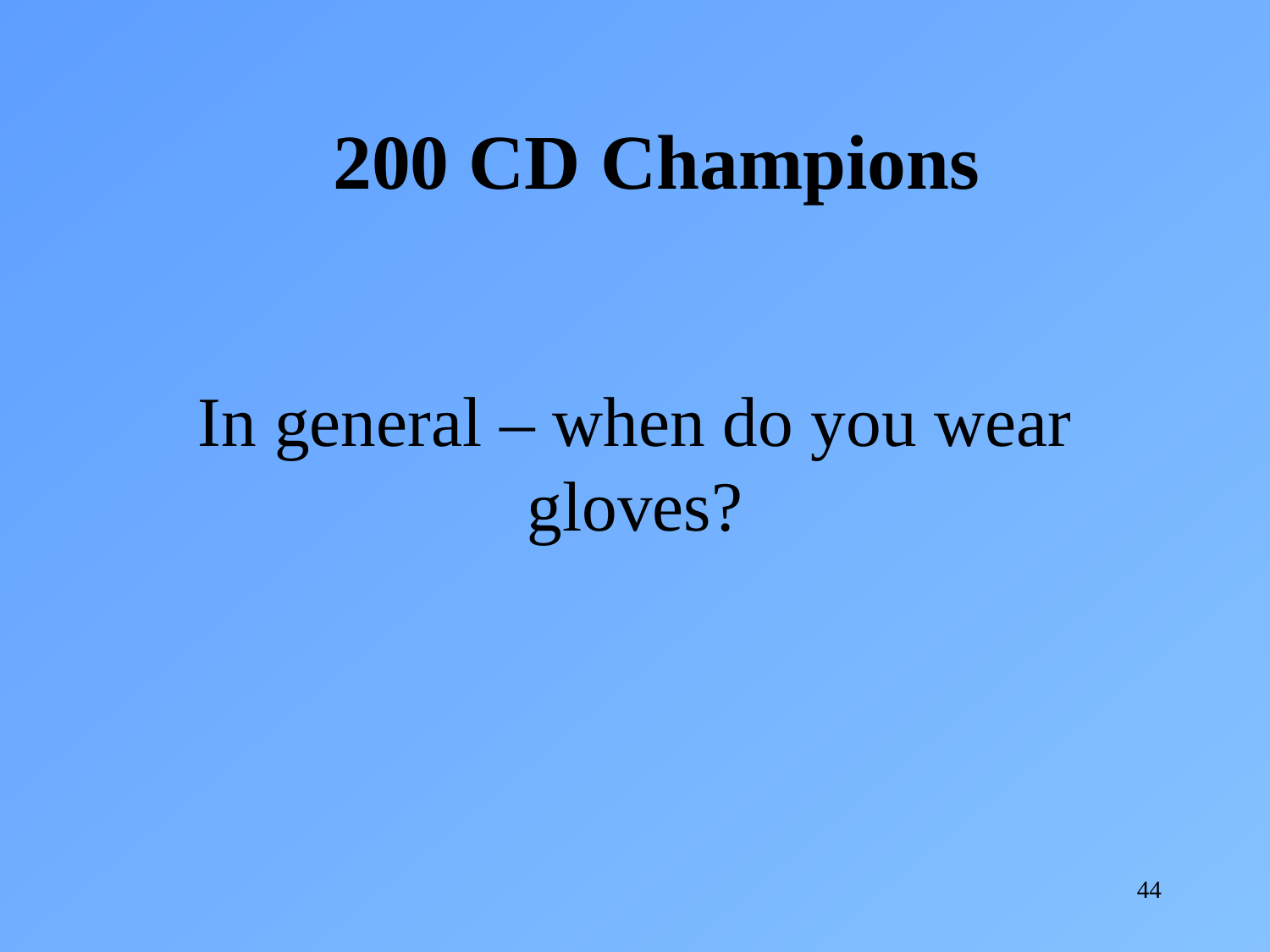

200 CD Champions
In general – when do you wear gloves?

44